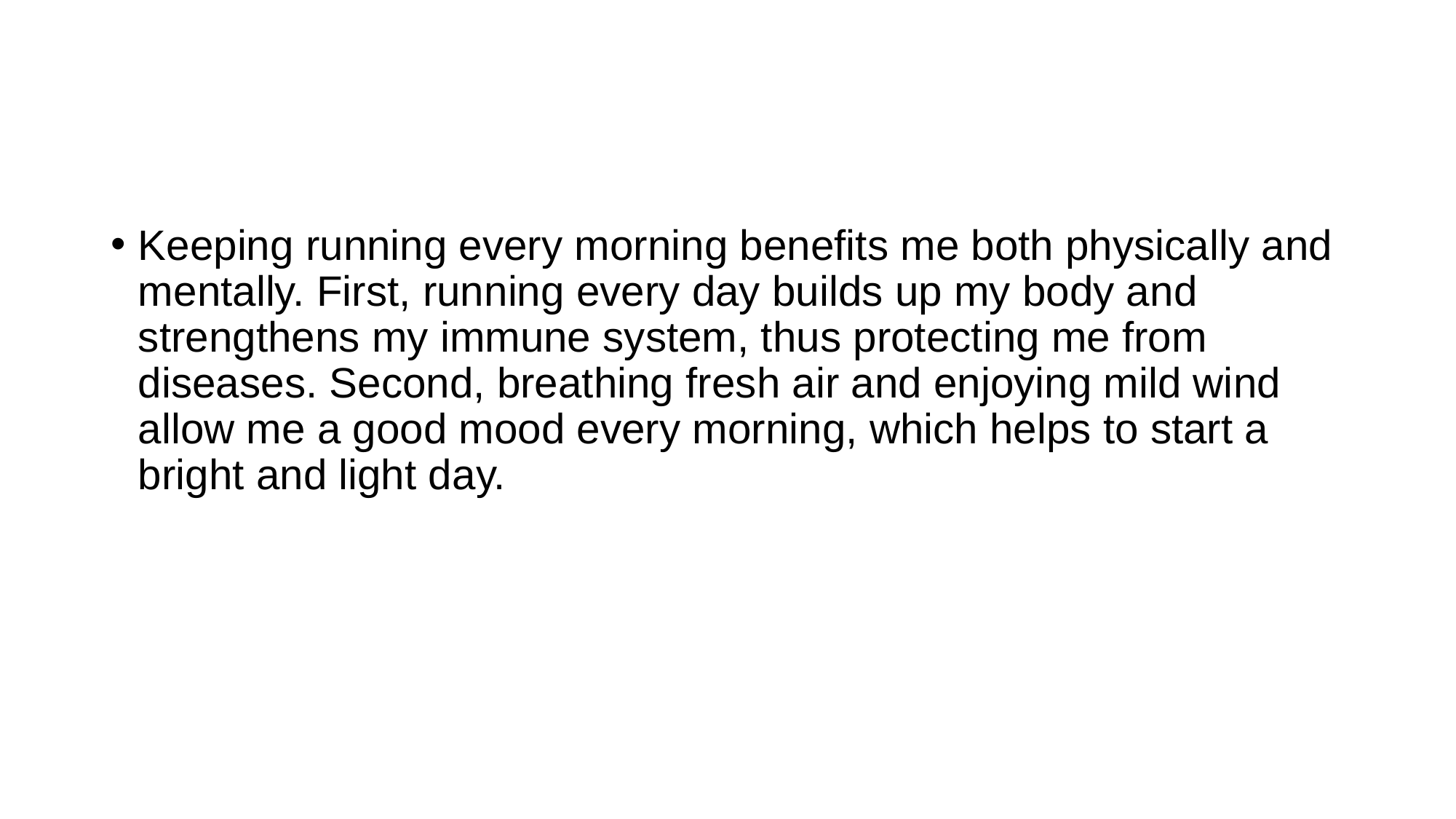

#
Keeping running every morning benefits me both physically and mentally. First, running every day builds up my body and strengthens my immune system, thus protecting me from diseases. Second, breathing fresh air and enjoying mild wind allow me a good mood every morning, which helps to start a bright and light day.